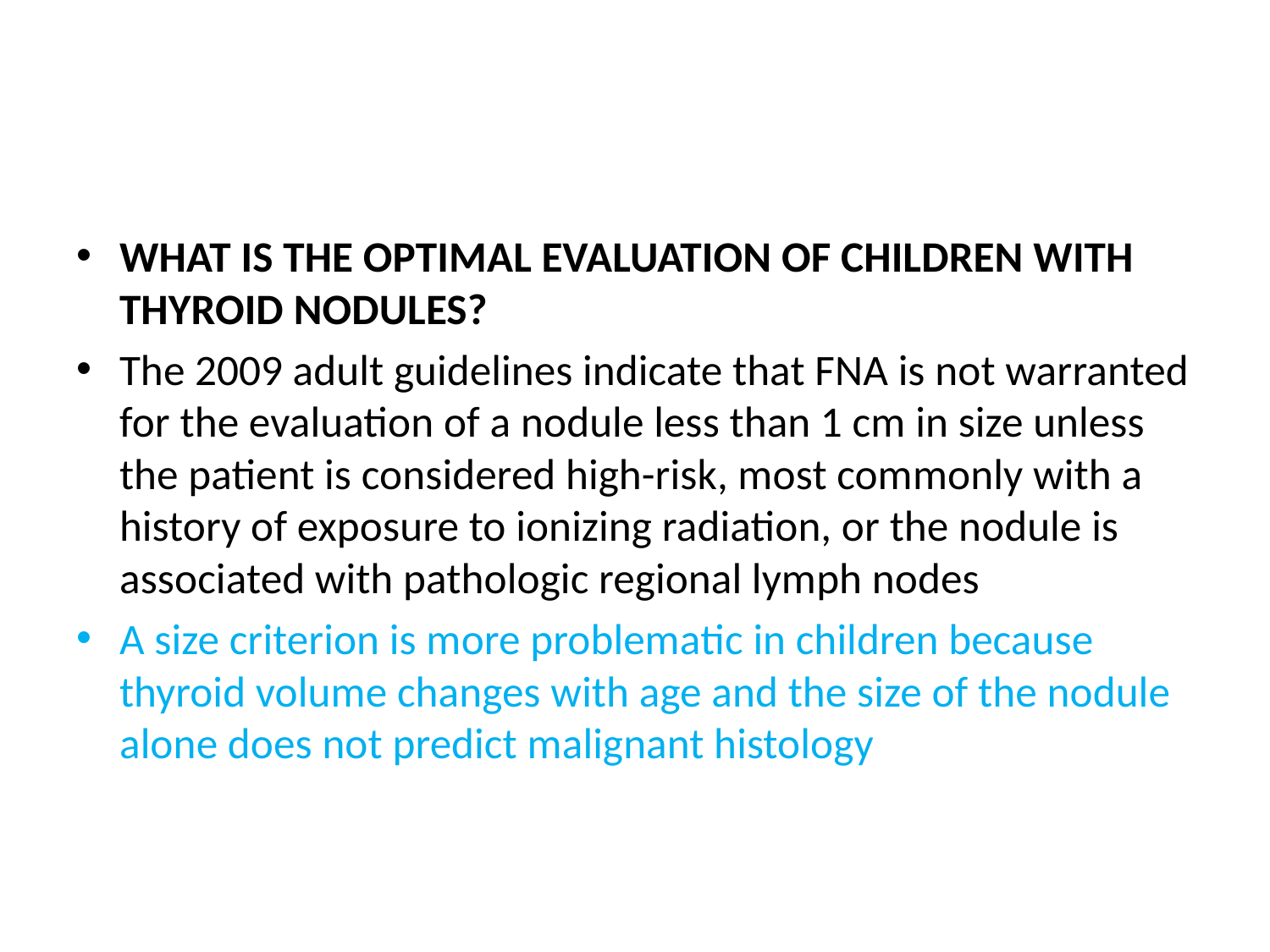

#
WHAT IS THE OPTIMAL EVALUATION OF CHILDREN WITH THYROID NODULES?
The 2009 adult guidelines indicate that FNA is not warranted for the evaluation of a nodule less than 1 cm in size unless the patient is considered high-risk, most commonly with a history of exposure to ionizing radiation, or the nodule is associated with pathologic regional lymph nodes
A size criterion is more problematic in children because thyroid volume changes with age and the size of the nodule alone does not predict malignant histology